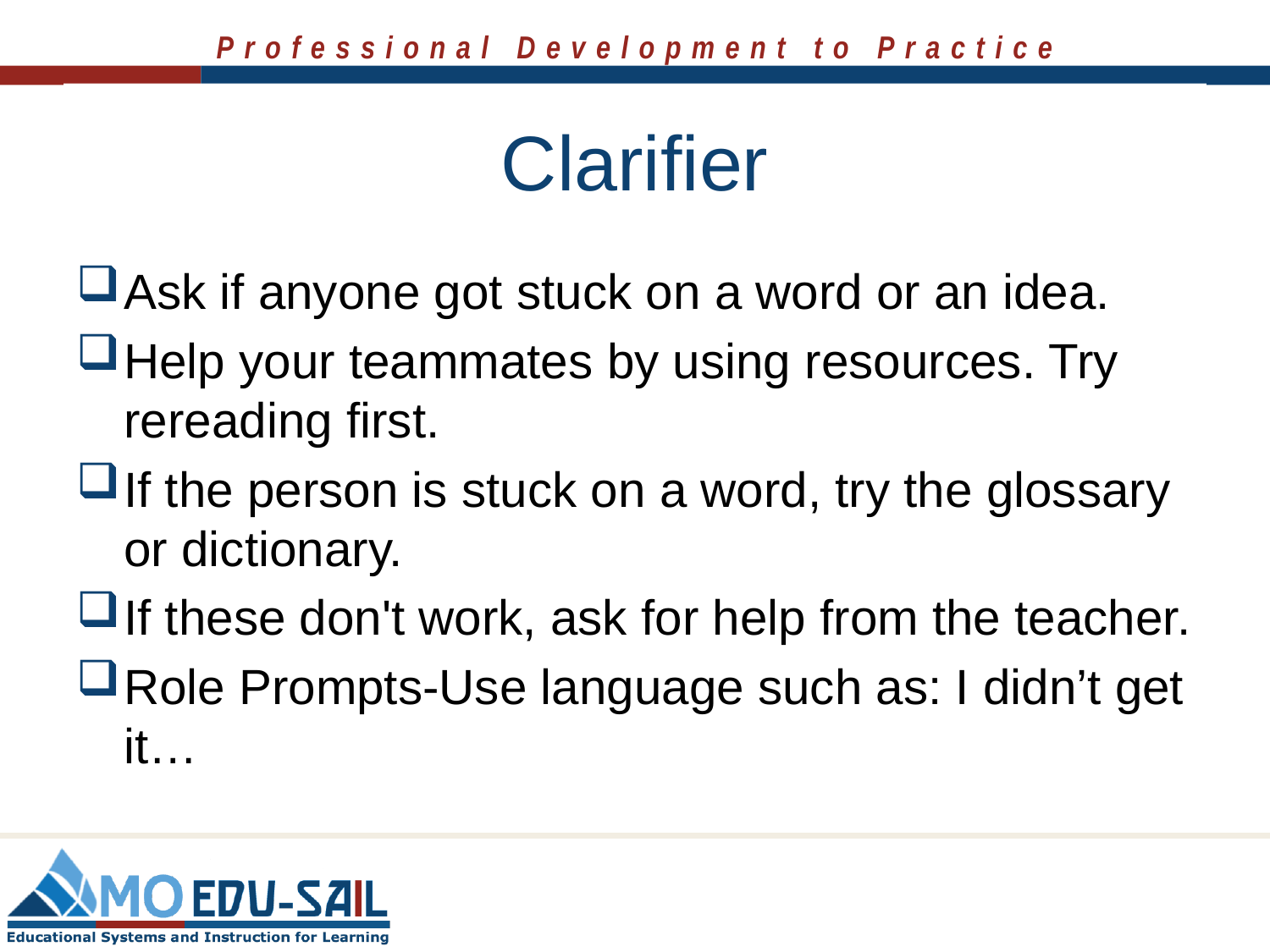

# Clarifier
Ask if anyone got stuck on a word or an idea.
Help your teammates by using resources. Try rereading first.
If the person is stuck on a word, try the glossary or dictionary.
If these don't work, ask for help from the teacher.
Role Prompts-Use language such as: I didn’t get it…